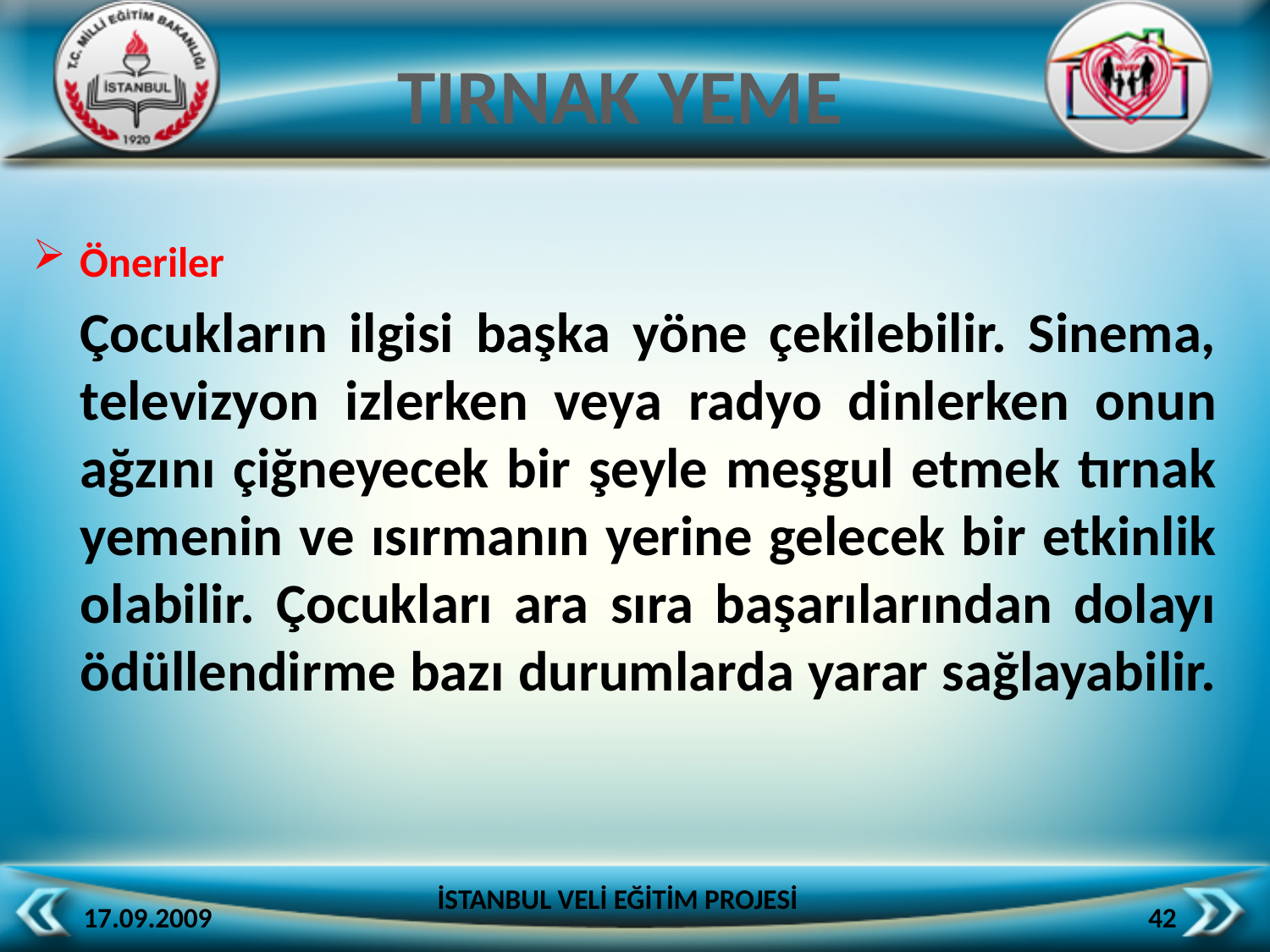

TIRNAK YEME
Öneriler
	Çocukların ilgisi başka yöne çekilebilir. Sinema, televizyon izlerken veya radyo dinlerken onun ağzını çiğneyecek bir şeyle meşgul etmek tırnak yemenin ve ısırmanın yerine gelecek bir etkinlik olabilir. Çocukları ara sıra başarılarından dolayı ödüllendirme bazı durumlarda yarar sağlayabilir.

İSTANBUL VELİ EĞİTİM PROJESİ
17.09.2009
42